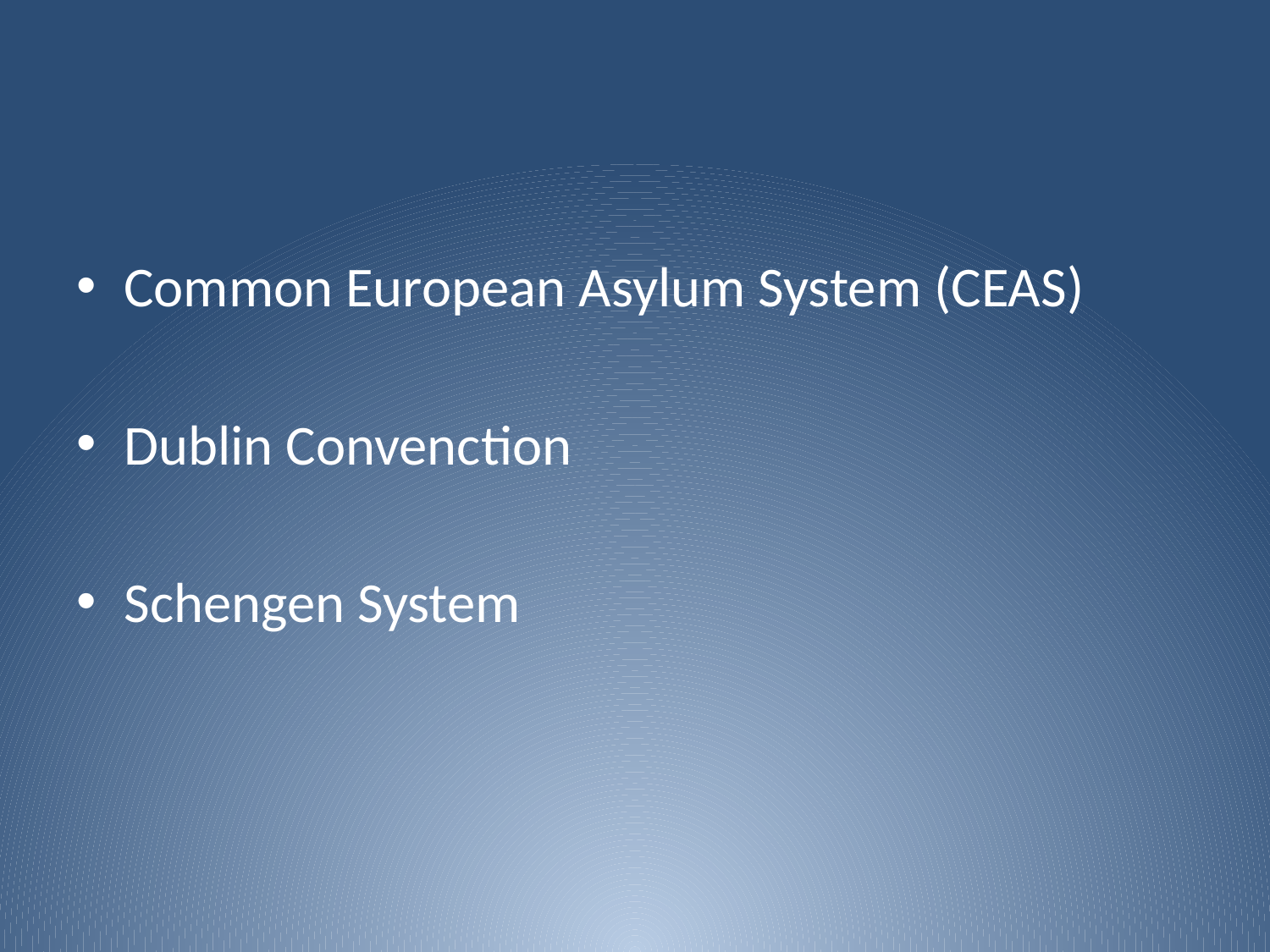

Common European Asylum System (CEAS)

Dublin Convenction

Schengen System